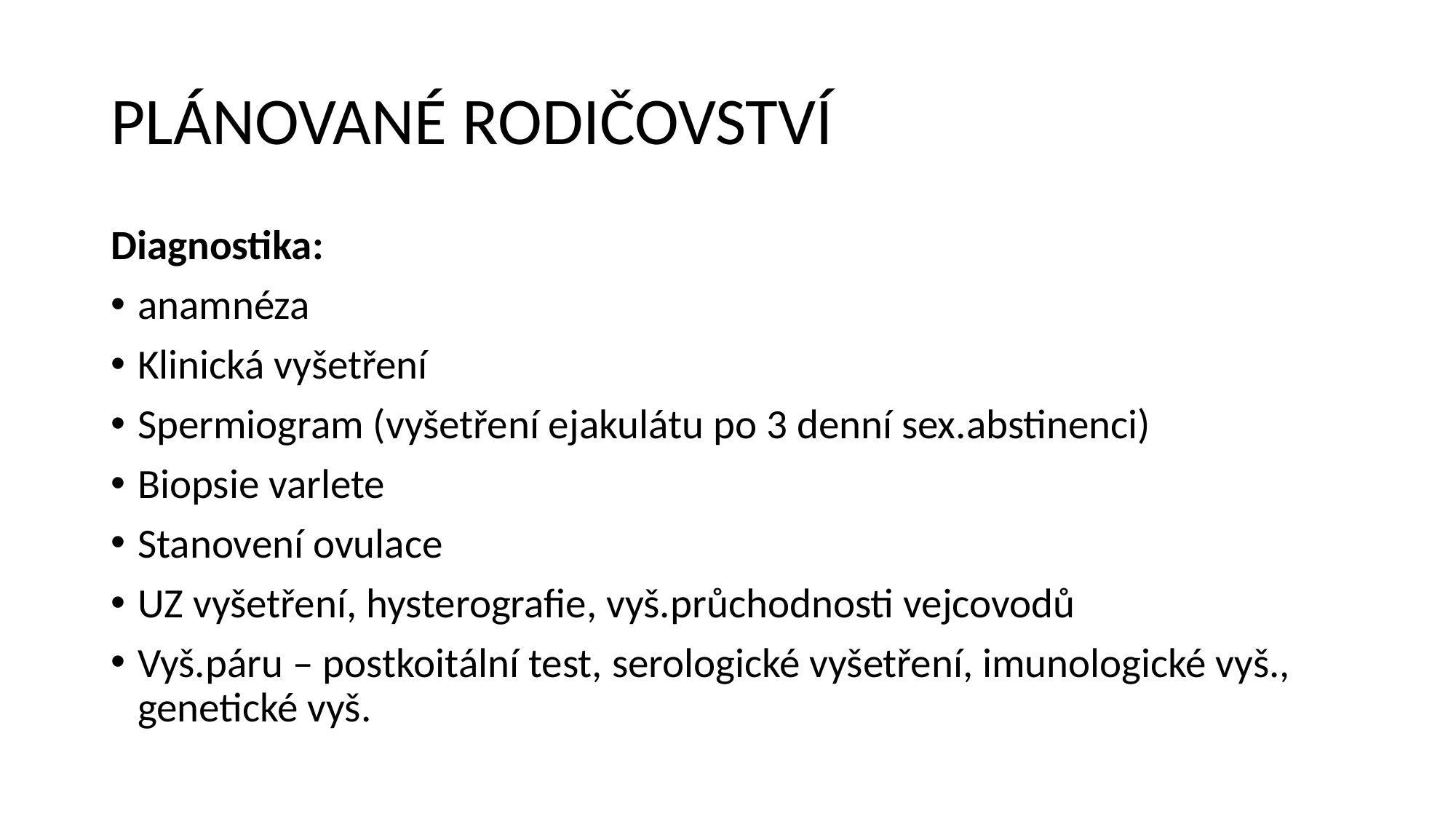

# PLÁNOVANÉ RODIČOVSTVÍ
Diagnostika:
anamnéza
Klinická vyšetření
Spermiogram (vyšetření ejakulátu po 3 denní sex.abstinenci)
Biopsie varlete
Stanovení ovulace
UZ vyšetření, hysterografie, vyš.průchodnosti vejcovodů
Vyš.páru – postkoitální test, serologické vyšetření, imunologické vyš., genetické vyš.